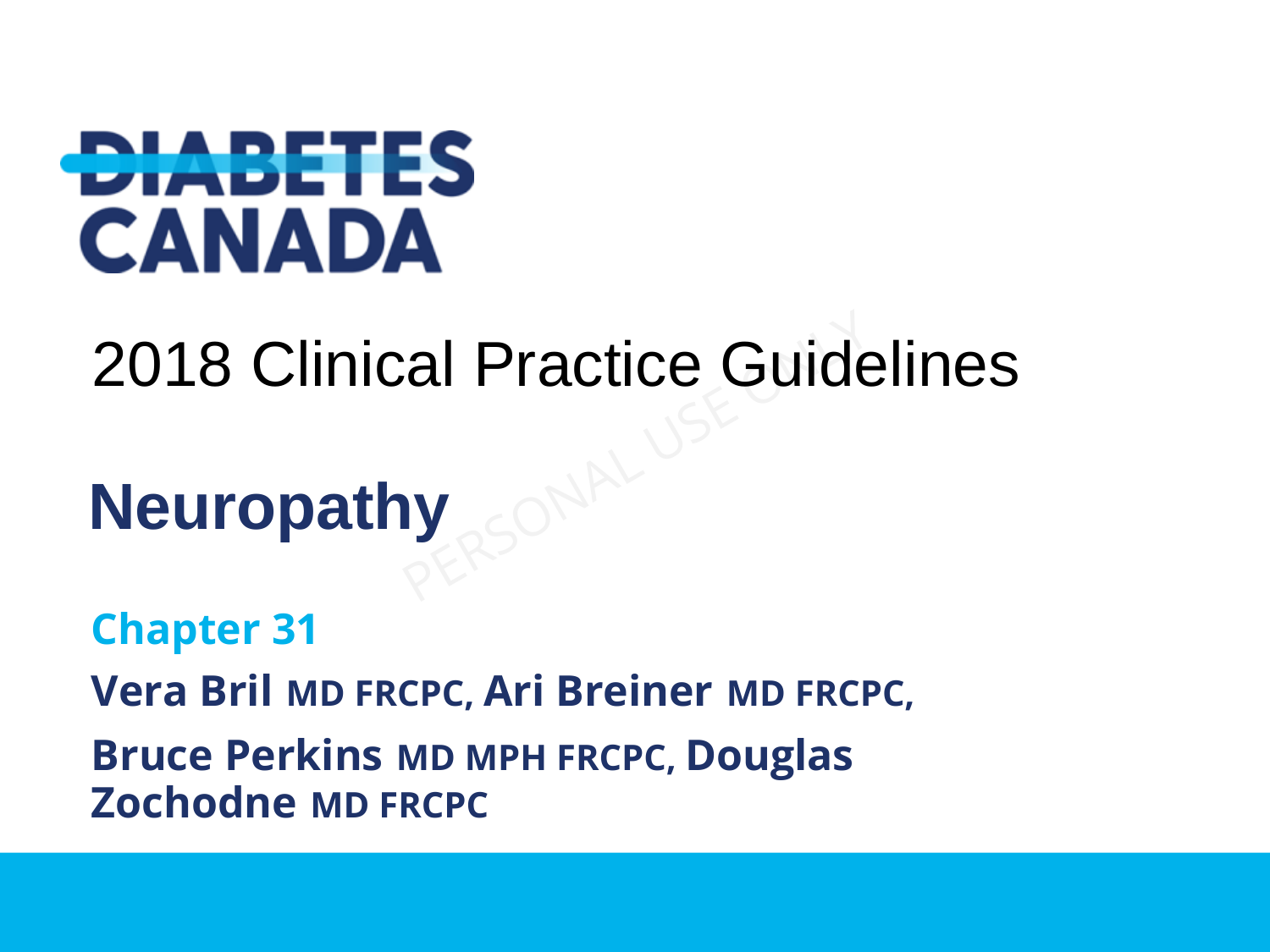

2018 Clinical Practice Guidelines
Neuropathy
Chapter 31
Vera Bril MD FRCPC, Ari Breiner MD FRCPC,
Bruce Perkins MD MPH FRCPC, Douglas Zochodne MD FRCPC